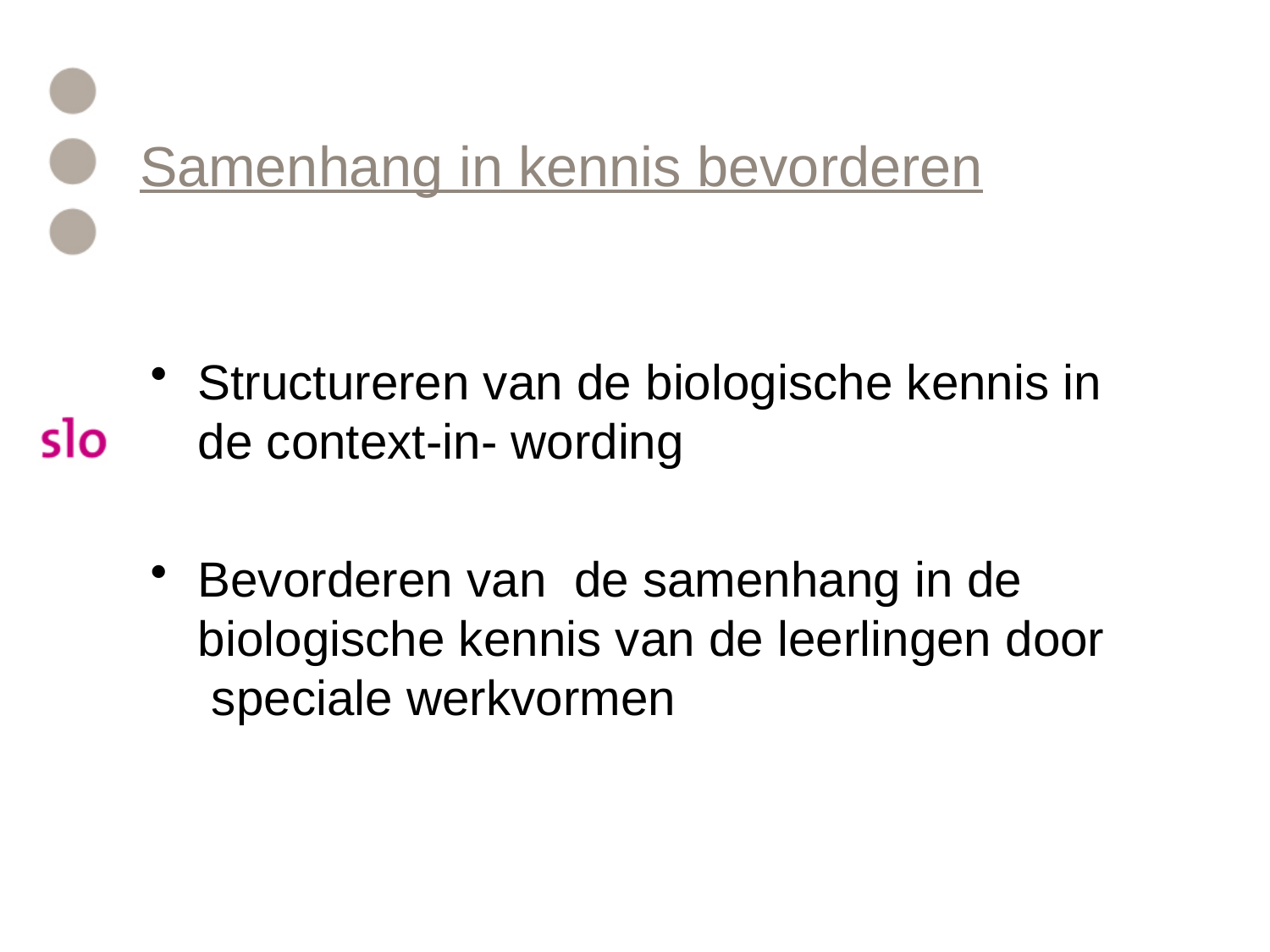

# Samenhang in kennis bevorderen

Structureren van de biologische kennis in de context-in- wording

Bevorderen van  de samenhang in de biologische kennis van de leerlingen door  speciale werkvormen